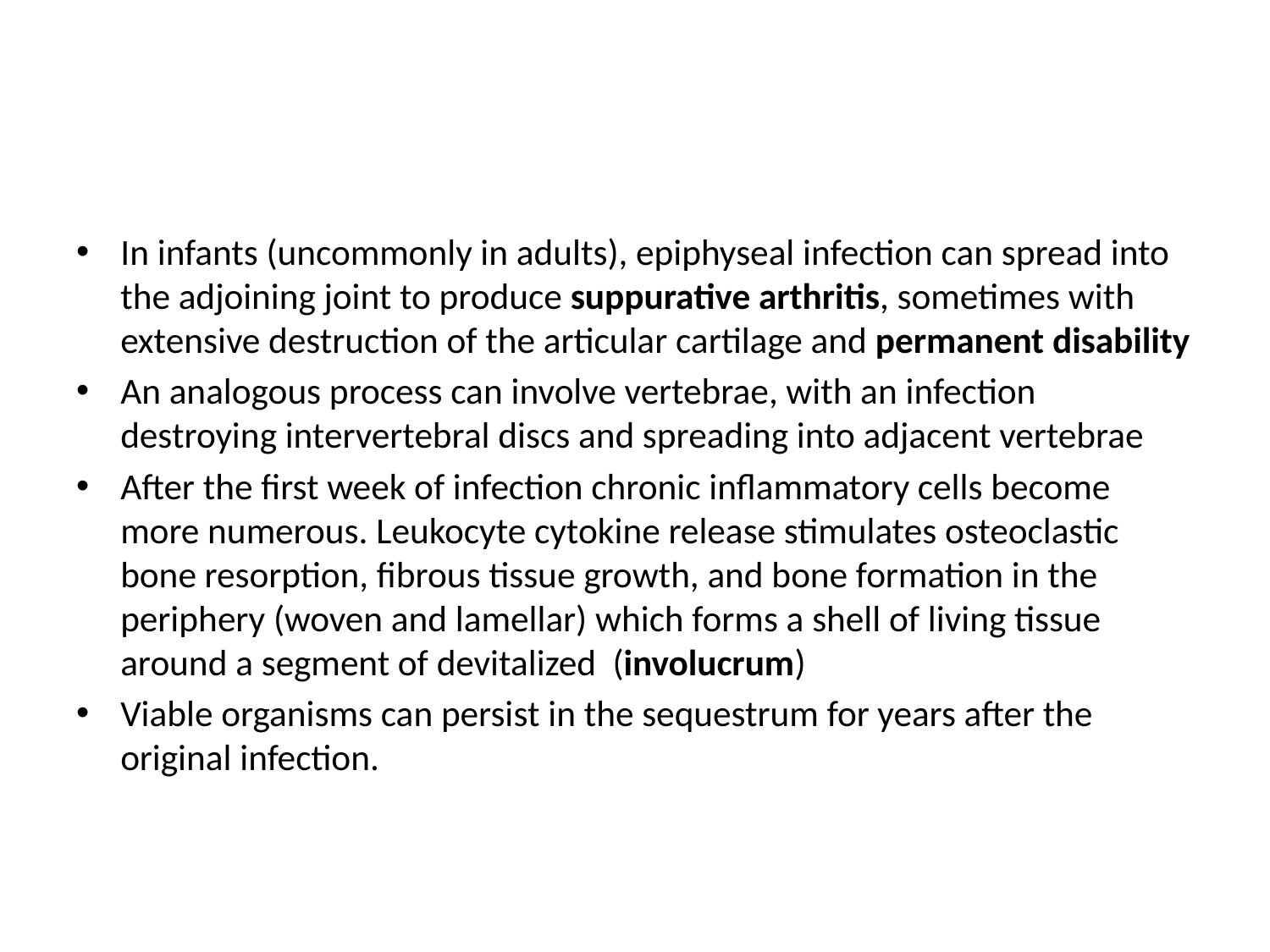

#
In infants (uncommonly in adults), epiphyseal infection can spread into the adjoining joint to produce suppurative arthritis, sometimes with extensive destruction of the articular cartilage and permanent disability
An analogous process can involve vertebrae, with an infection destroying intervertebral discs and spreading into adjacent vertebrae
After the first week of infection chronic inflammatory cells become more numerous. Leukocyte cytokine release stimulates osteoclastic bone resorption, fibrous tissue growth, and bone formation in the periphery (woven and lamellar) which forms a shell of living tissue around a segment of devitalized  (involucrum)
Viable organisms can persist in the sequestrum for years after the original infection.